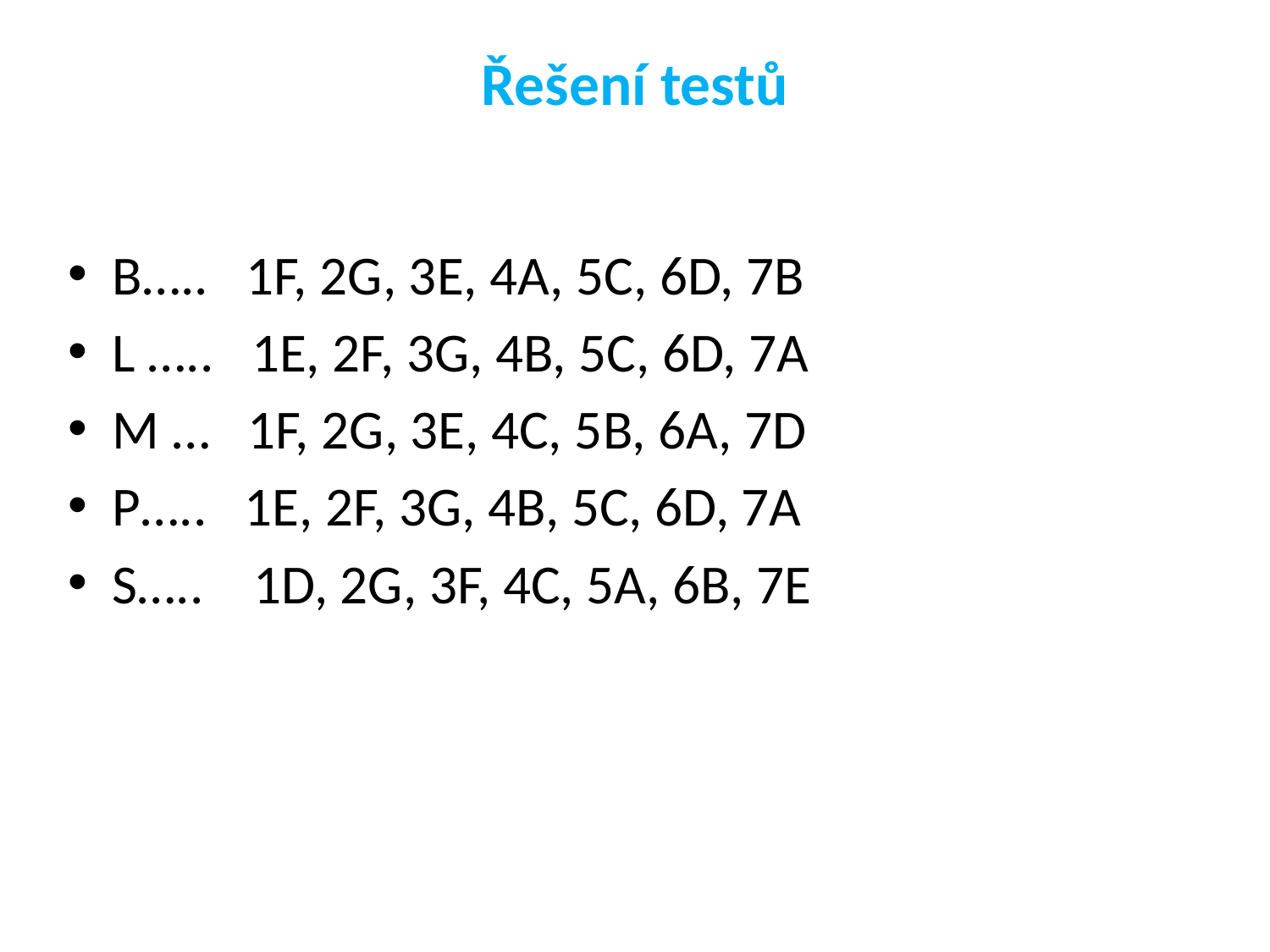

# Řešení testů

B…..   1F, 2G, 3E, 4A, 5C, 6D, 7B
L …..   1E, 2F, 3G, 4B, 5C, 6D, 7A
M …   1F, 2G, 3E, 4C, 5B, 6A, 7D
P…..   1E, 2F, 3G, 4B, 5C, 6D, 7A
S…..    1D, 2G, 3F, 4C, 5A, 6B, 7E